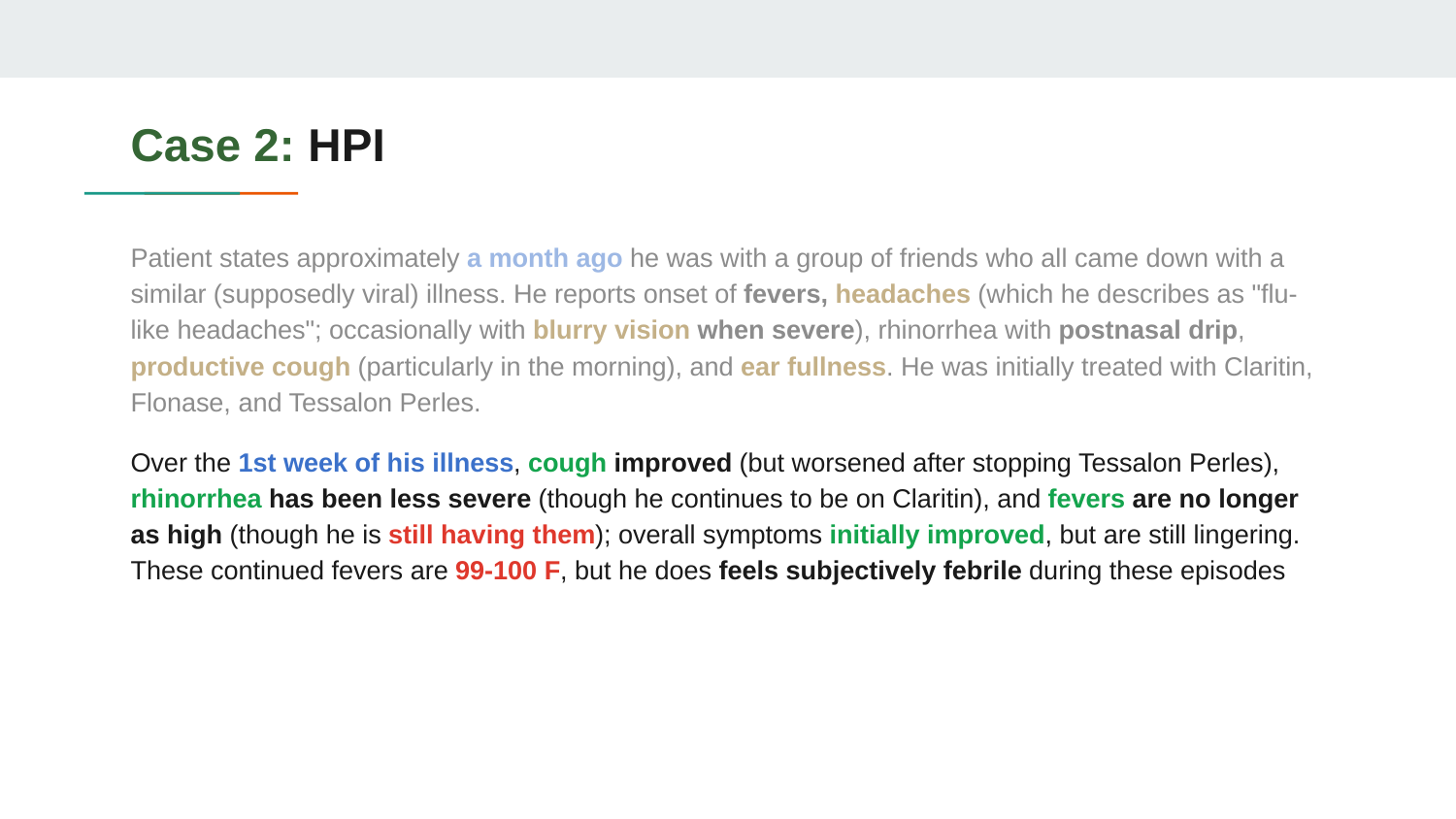

# Case 2: HPI

Patient states approximately a month ago he was with a group of friends who all came down with a similar (supposedly viral) illness. He reports onset of fevers, headaches (which he describes as "flu-like headaches"; occasionally with blurry vision when severe), rhinorrhea with postnasal drip, productive cough (particularly in the morning), and ear fullness. He was initially treated with Claritin, Flonase, and Tessalon Perles.
Over the 1st week of his illness, cough improved (but worsened after stopping Tessalon Perles), rhinorrhea has been less severe (though he continues to be on Claritin), and fevers are no longer as high (though he is still having them); overall symptoms initially improved, but are still lingering. These continued fevers are 99-100 F, but he does feels subjectively febrile during these episodes